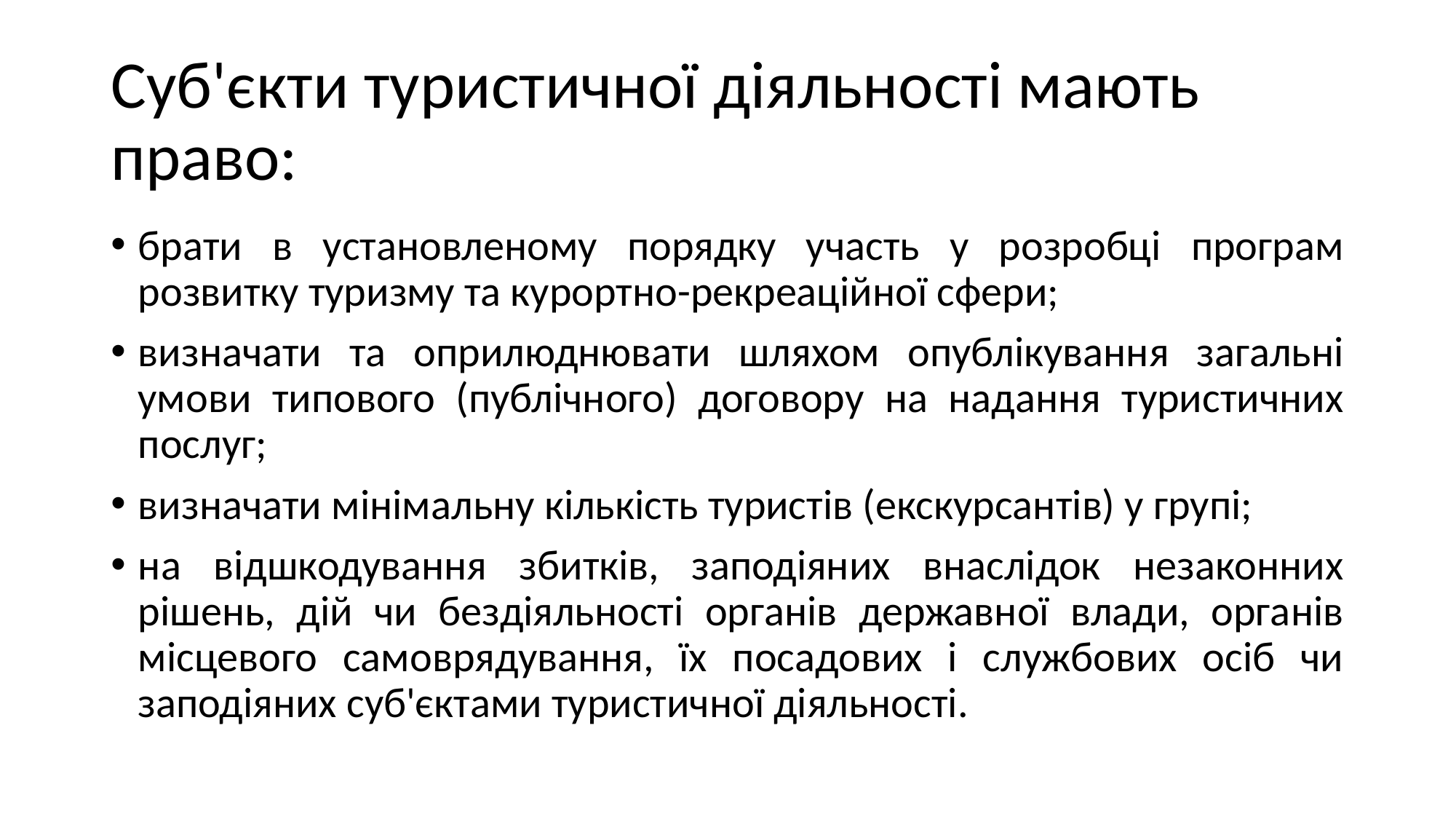

# Суб'єкти туристичної діяльності мають право:
брати в установленому порядку участь у розробці програм розвитку туризму та курортно-рекреаційної сфери;
визначати та оприлюднювати шляхом опублікування загальні умови типового (публічного) договору на надання туристичних послуг;
визначати мінімальну кількість туристів (екскурсантів) у групі;
на відшкодування збитків, заподіяних внаслідок незаконних рішень, дій чи бездіяльності органів державної влади, органів місцевого самоврядування, їх посадових і службових осіб чи заподіяних суб'єктами туристичної діяльності.